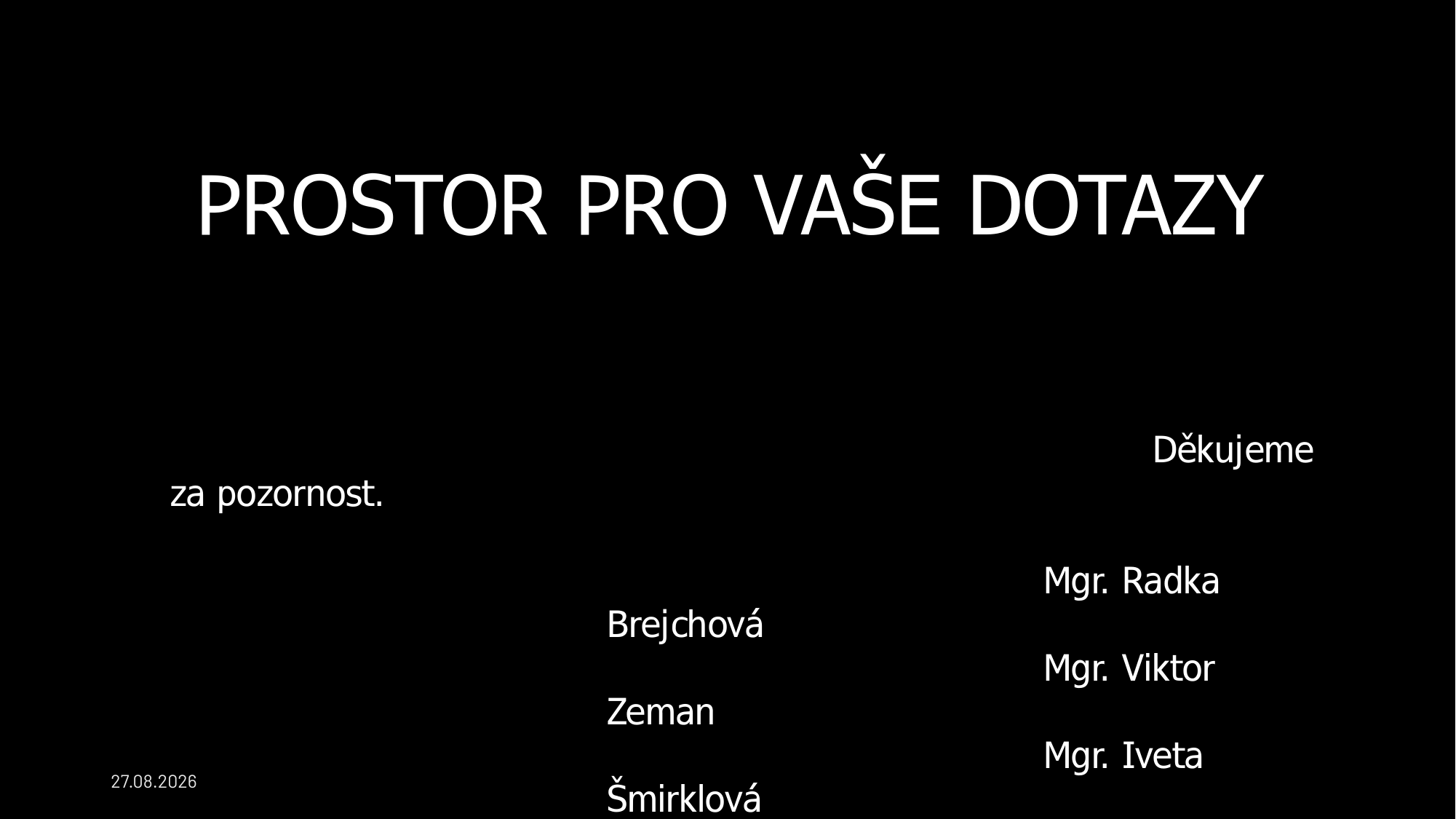

PROSTOR PRO VAŠE DOTAZY

									Děkujeme za pozornost.

				Mgr. Radka Brejchová
				Mgr. Viktor Zeman
				Mgr. Iveta Šmirklová
27.08.2026